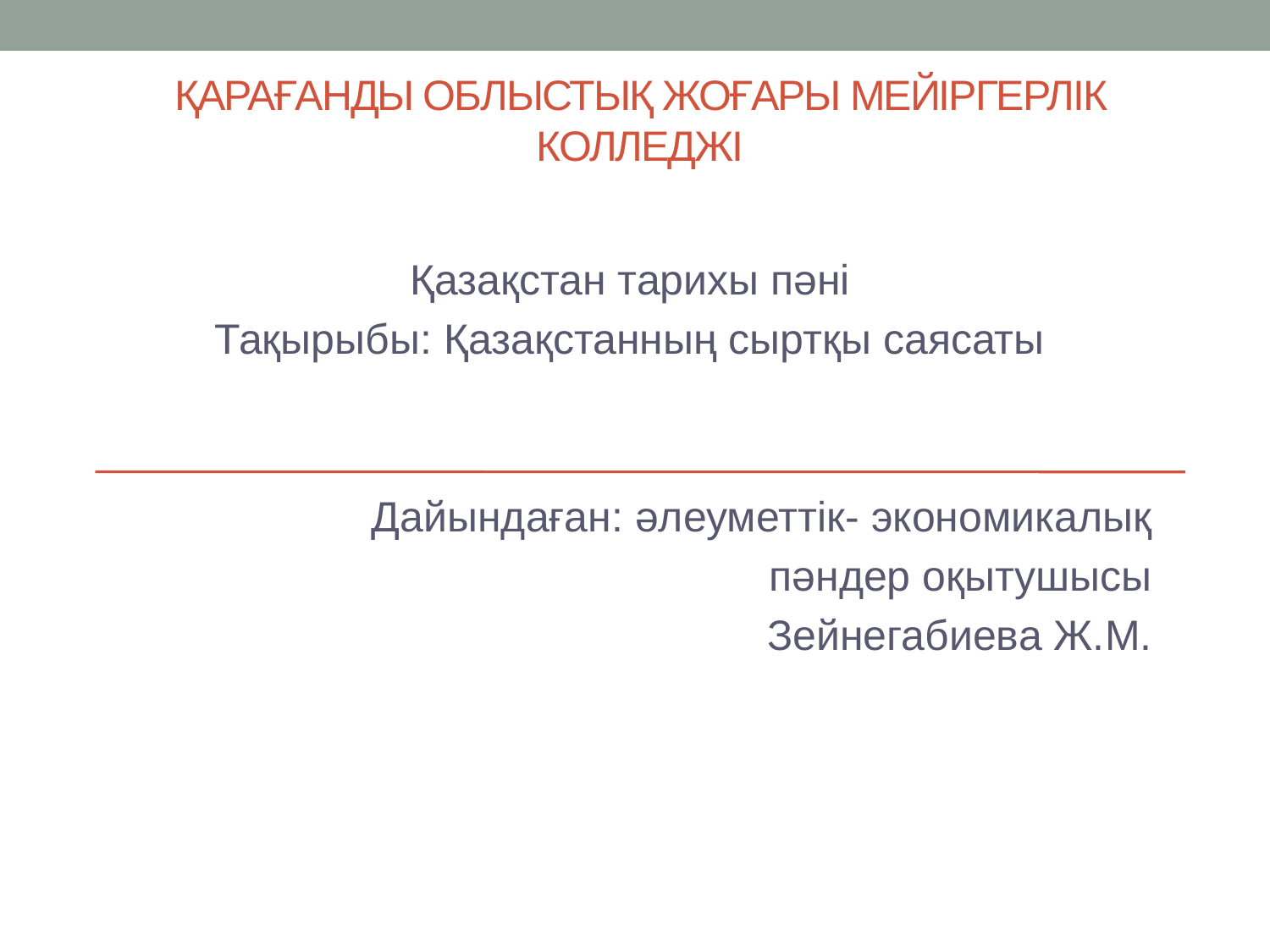

# Қарағанды облыстық жоғары мейіргерлік колледжі
Қазақстан тарихы пәні
Тақырыбы: Қазақстанның сыртқы саясаты

Дайындаған: әлеуметтік- экономикалық
пәндер оқытушысы
Зейнегабиева Ж.М.